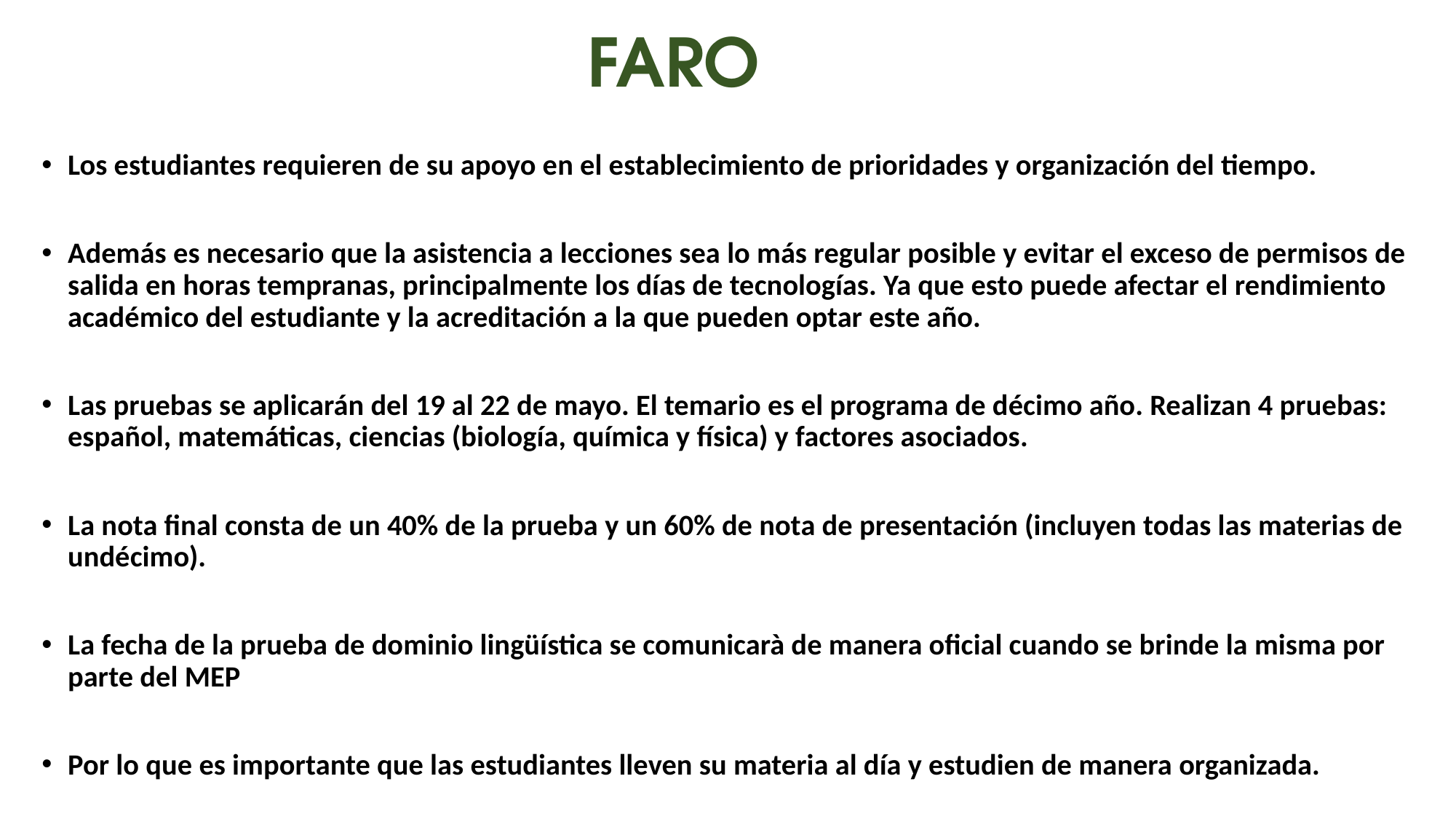

# FARO
Los estudiantes requieren de su apoyo en el establecimiento de prioridades y organización del tiempo.

Además es necesario que la asistencia a lecciones sea lo más regular posible y evitar el exceso de permisos de salida en horas tempranas, principalmente los días de tecnologías. Ya que esto puede afectar el rendimiento académico del estudiante y la acreditación a la que pueden optar este año.

Las pruebas se aplicarán del 19 al 22 de mayo. El temario es el programa de décimo año. Realizan 4 pruebas: español, matemáticas, ciencias (biología, química y física) y factores asociados.

La nota final consta de un 40% de la prueba y un 60% de nota de presentación (incluyen todas las materias de undécimo).

La fecha de la prueba de dominio lingüística se comunicarà de manera oficial cuando se brinde la misma por parte del MEP

Por lo que es importante que las estudiantes lleven su materia al día y estudien de manera organizada.